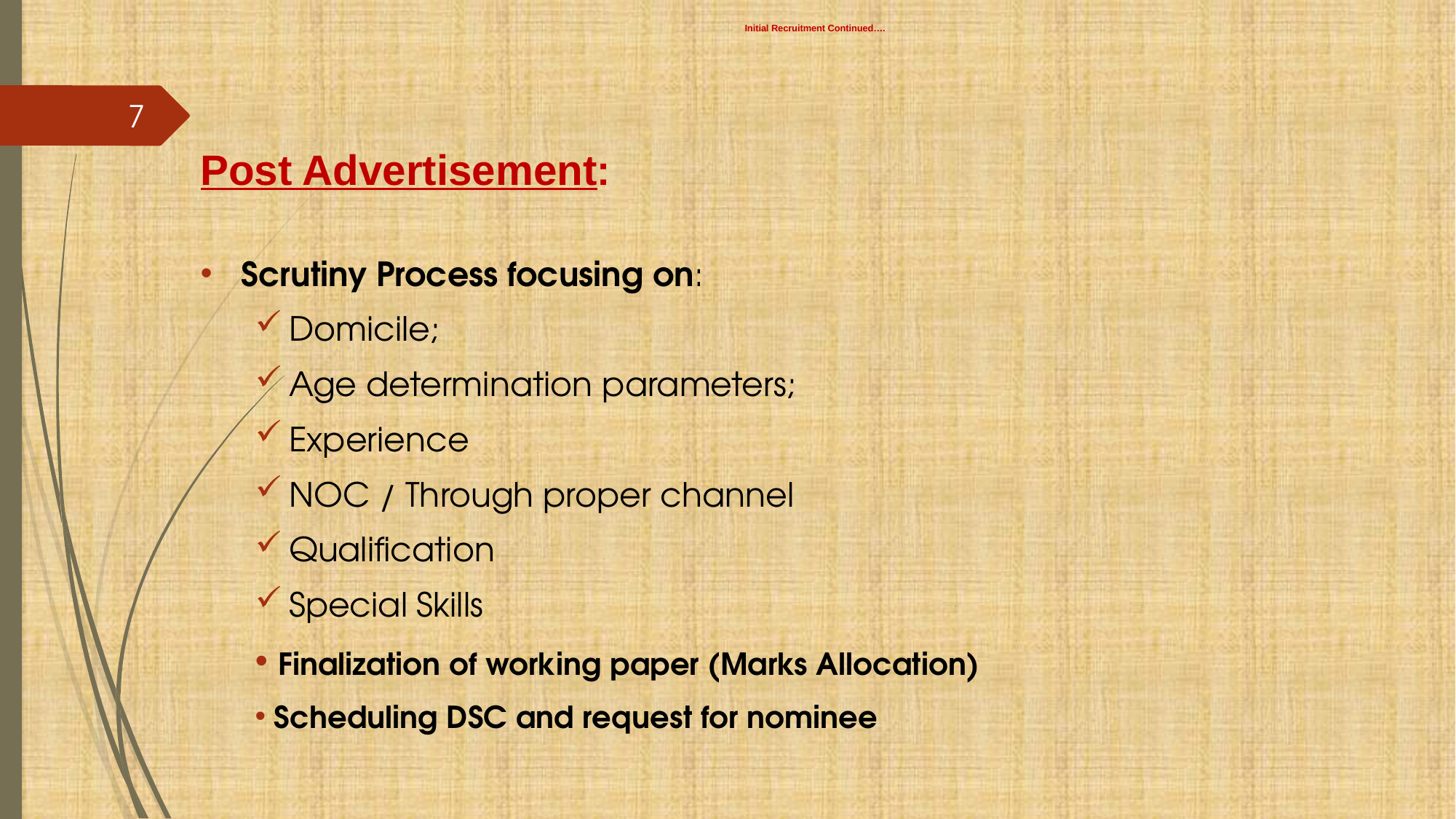

# Initial Recruitment Continued….
7
Post Advertisement:
Scrutiny Process focusing on:
Domicile;
Age determination parameters;
Experience
NOC / Through proper channel
Qualification
Special Skills
 Finalization of working paper (Marks Allocation)
 Scheduling DSC and request for nominee